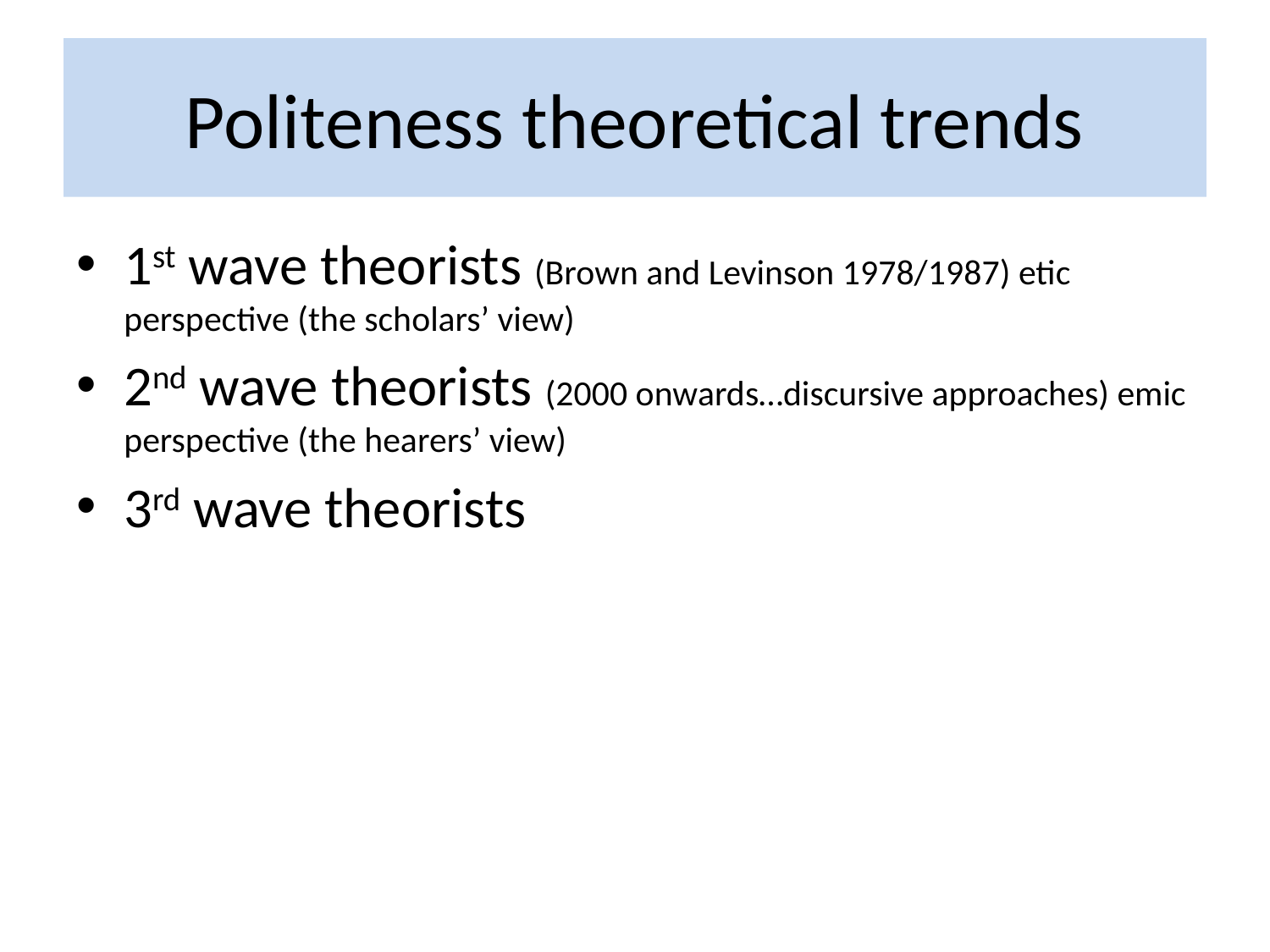

# Politeness theoretical trends
1st wave theorists (Brown and Levinson 1978/1987) etic perspective (the scholars’ view)
2nd wave theorists (2000 onwards…discursive approaches) emic perspective (the hearers’ view)
3rd wave theorists